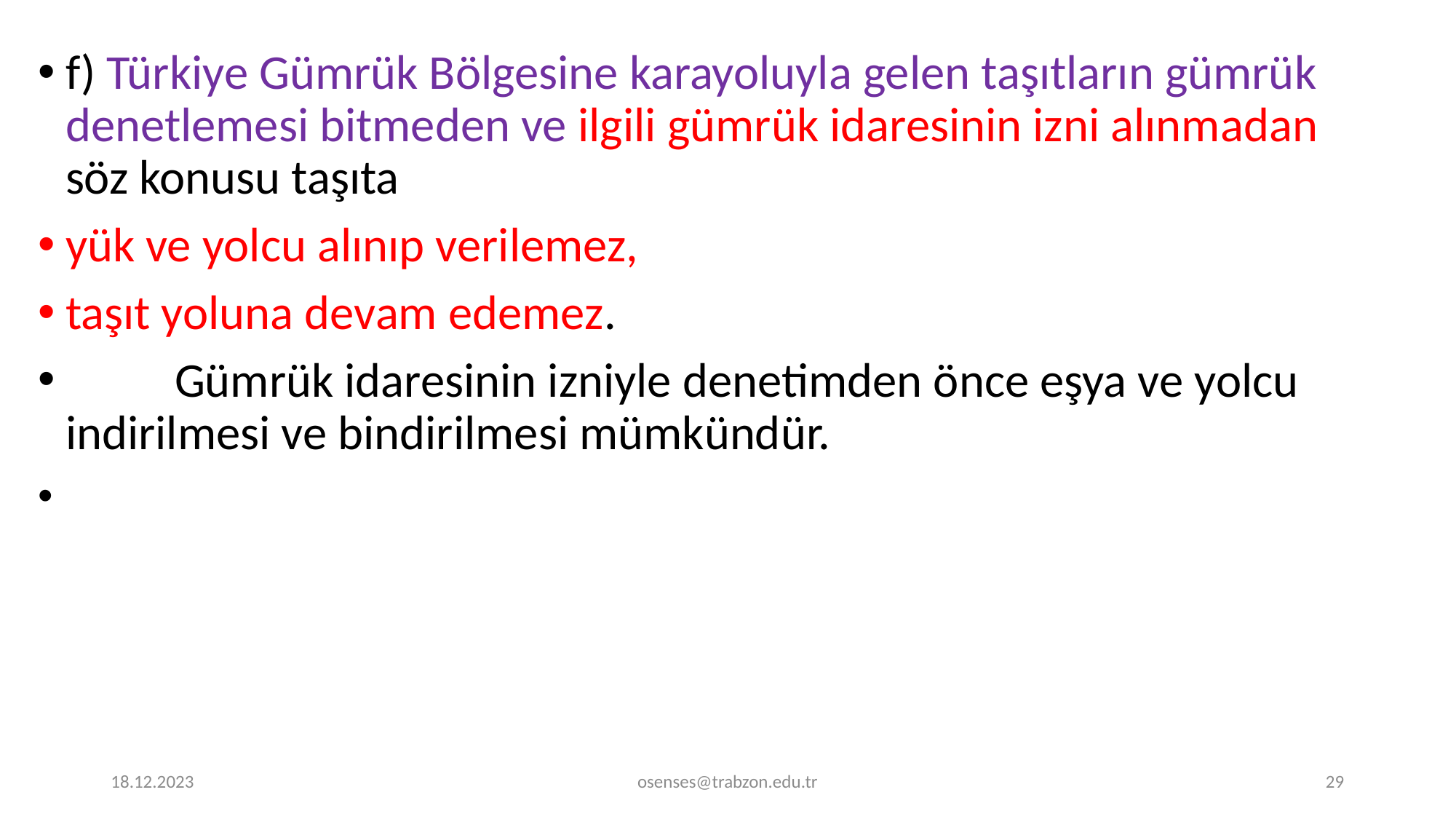

f) Türkiye Gümrük Bölgesine karayoluyla gelen taşıtların gümrük denetlemesi bitmeden ve ilgili gümrük idaresinin izni alınmadan söz konusu taşıta
yük ve yolcu alınıp verilemez,
taşıt yoluna devam edemez.
	Gümrük idaresinin izniyle denetimden önce eşya ve yolcu indirilmesi ve bindirilmesi mümkündür.

18.12.2023
osenses@trabzon.edu.tr
29